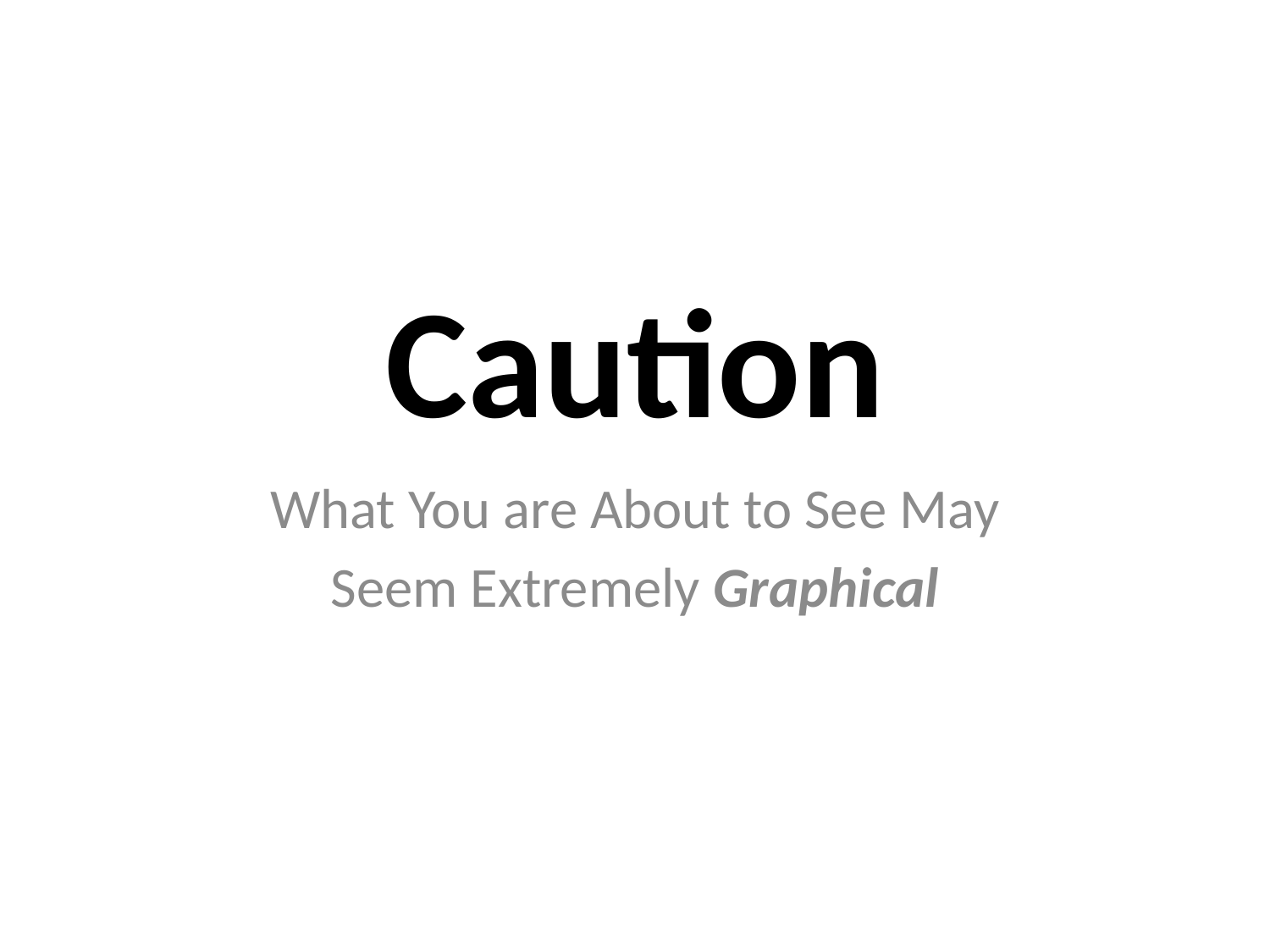

# Caution
What You are About to See May
Seem Extremely Graphical